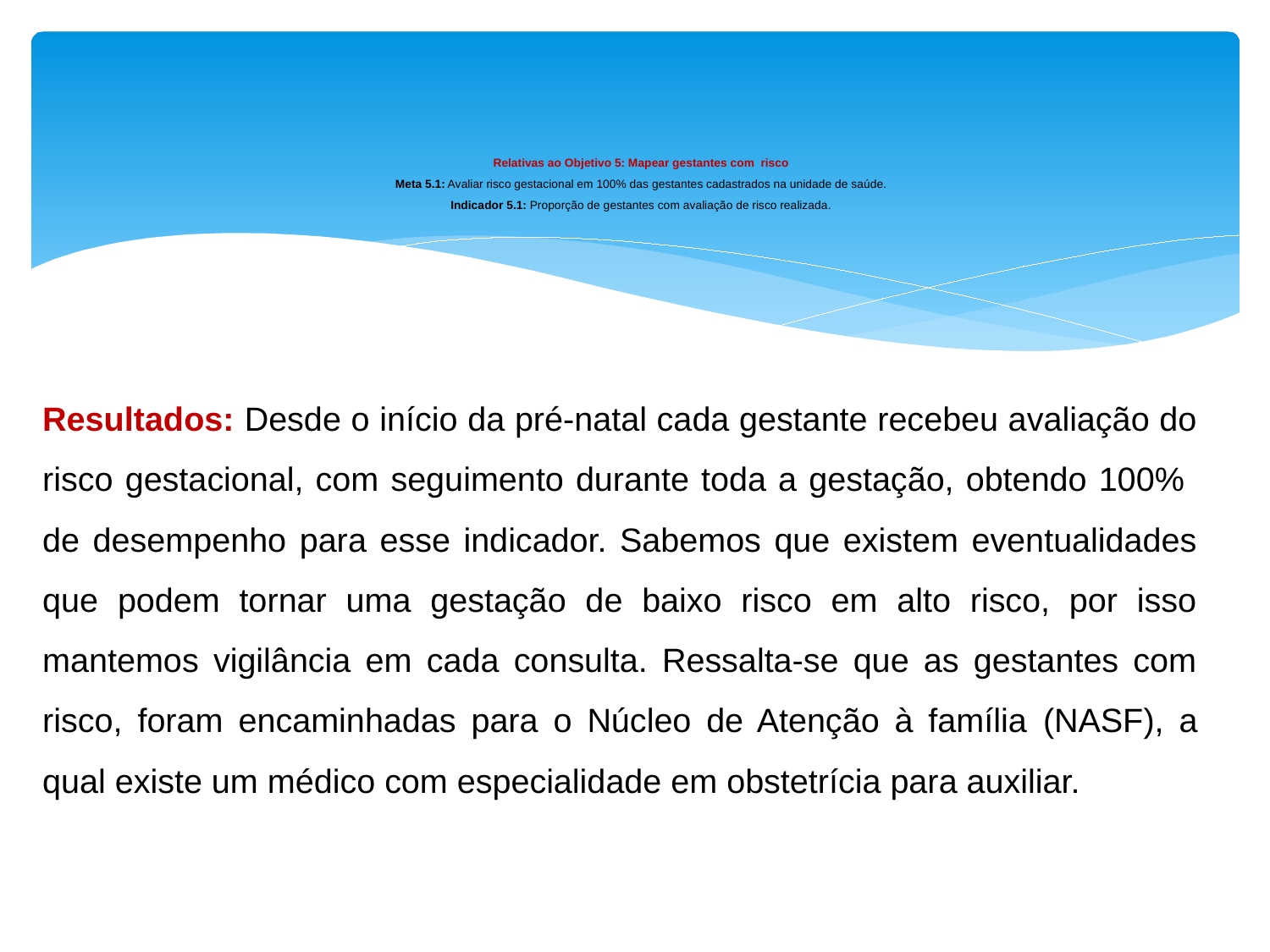

# Relativas ao Objetivo 5: Mapear gestantes com  risco Meta 5.1: Avaliar risco gestacional em 100% das gestantes cadastrados na unidade de saúde. Indicador 5.1: Proporção de gestantes com avaliação de risco realizada.
Resultados: Desde o início da pré-natal cada gestante recebeu avaliação do risco gestacional, com seguimento durante toda a gestação, obtendo 100%  de desempenho para esse indicador. Sabemos que existem eventualidades que podem tornar uma gestação de baixo risco em alto risco, por isso mantemos vigilância em cada consulta. Ressalta-se que as gestantes com risco, foram encaminhadas para o Núcleo de Atenção à família (NASF), a qual existe um médico com especialidade em obstetrícia para auxiliar.